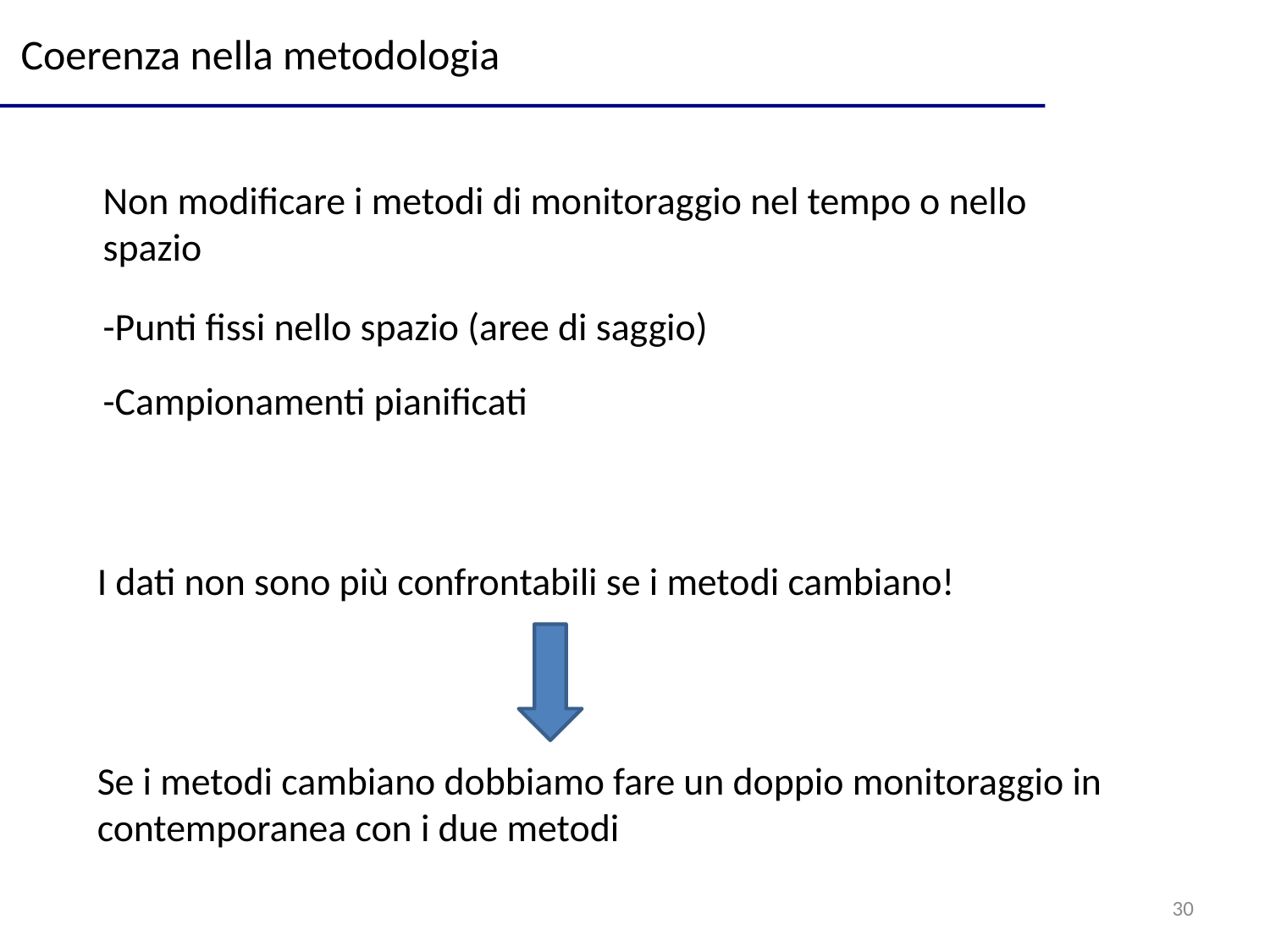

Coerenza nella metodologia

Non modificare i metodi di monitoraggio nel tempo o nello spazio
-Punti fissi nello spazio (aree di saggio)
-Campionamenti pianificati
I dati non sono più confrontabili se i metodi cambiano!

Se i metodi cambiano dobbiamo fare un doppio monitoraggio in contemporanea con i due metodi
30